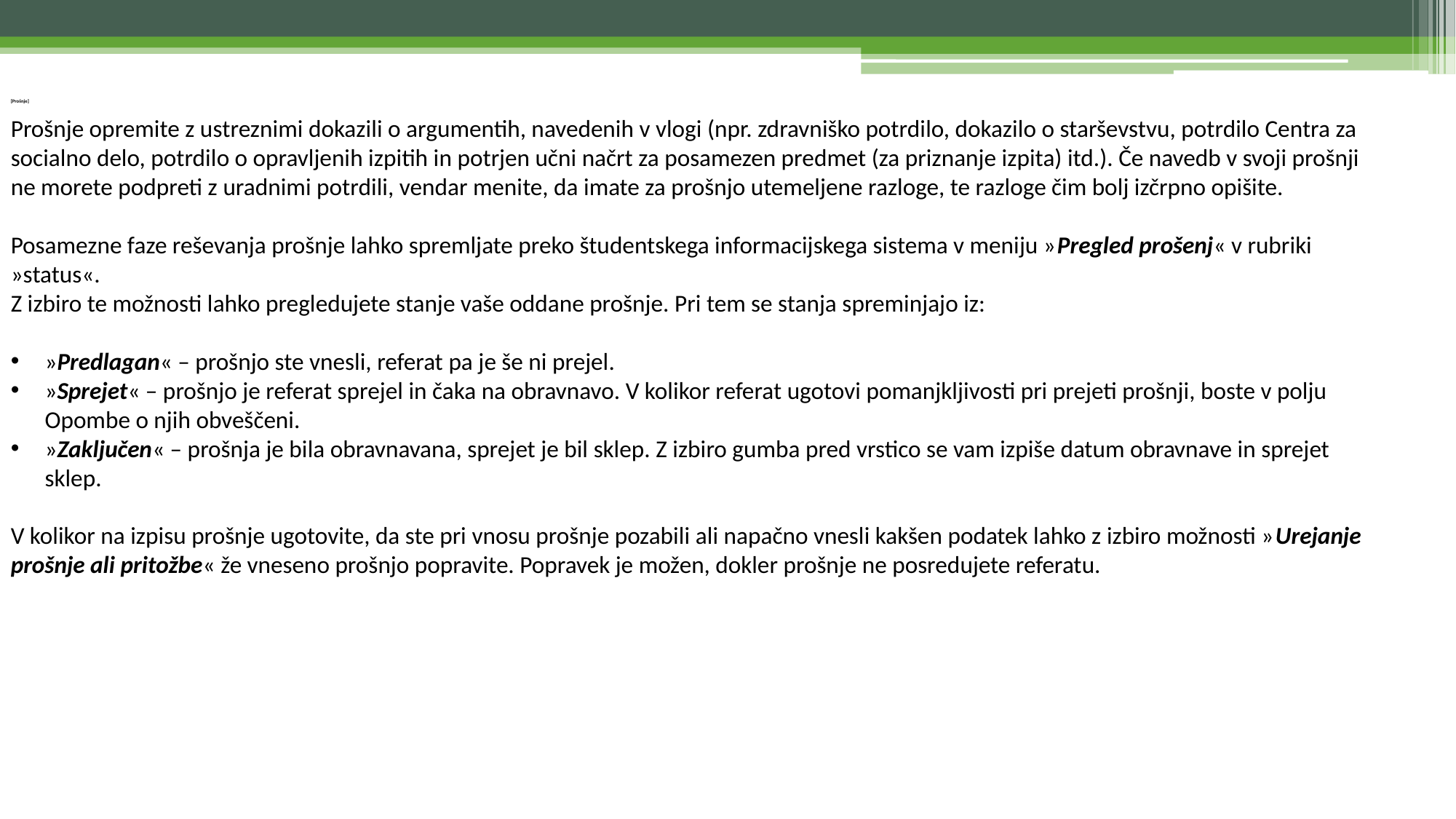

# [Prošnje]
Prošnje opremite z ustreznimi dokazili o argumentih, navedenih v vlogi (npr. zdravniško potrdilo, dokazilo o starševstvu, potrdilo Centra za socialno delo, potrdilo o opravljenih izpitih in potrjen učni načrt za posamezen predmet (za priznanje izpita) itd.). Če navedb v svoji prošnji ne morete podpreti z uradnimi potrdili, vendar menite, da imate za prošnjo utemeljene razloge, te razloge čim bolj izčrpno opišite.

Posamezne faze reševanja prošnje lahko spremljate preko študentskega informacijskega sistema v meniju »Pregled prošenj« v rubriki »status«.
Z izbiro te možnosti lahko pregledujete stanje vaše oddane prošnje. Pri tem se stanja spreminjajo iz:

»Predlagan« – prošnjo ste vnesli, referat pa je še ni prejel.
»Sprejet« – prošnjo je referat sprejel in čaka na obravnavo. V kolikor referat ugotovi pomanjkljivosti pri prejeti prošnji, boste v polju Opombe o njih obveščeni.
»Zaključen« – prošnja je bila obravnavana, sprejet je bil sklep. Z izbiro gumba pred vrstico se vam izpiše datum obravnave in sprejet sklep.

V kolikor na izpisu prošnje ugotovite, da ste pri vnosu prošnje pozabili ali napačno vnesli kakšen podatek lahko z izbiro možnosti »Urejanje prošnje ali pritožbe« že vneseno prošnjo popravite. Popravek je možen, dokler prošnje ne posredujete referatu.